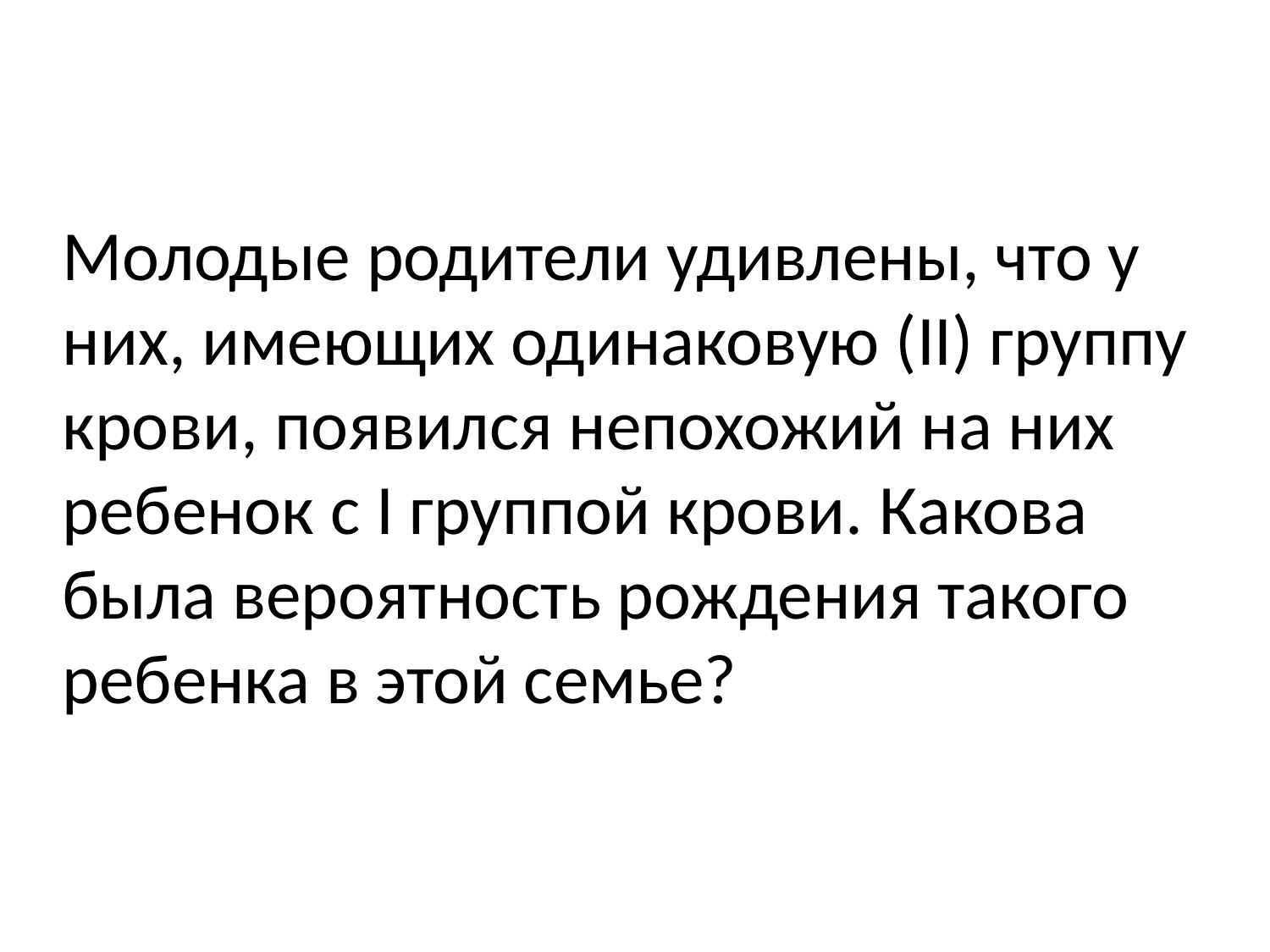

Молодые родители удивлены, что у них, имеющих одинаковую (II) группу крови, появился непохожий на них ребенок с I группой крови. Какова была вероятность рождения такого ребенка в этой семье?